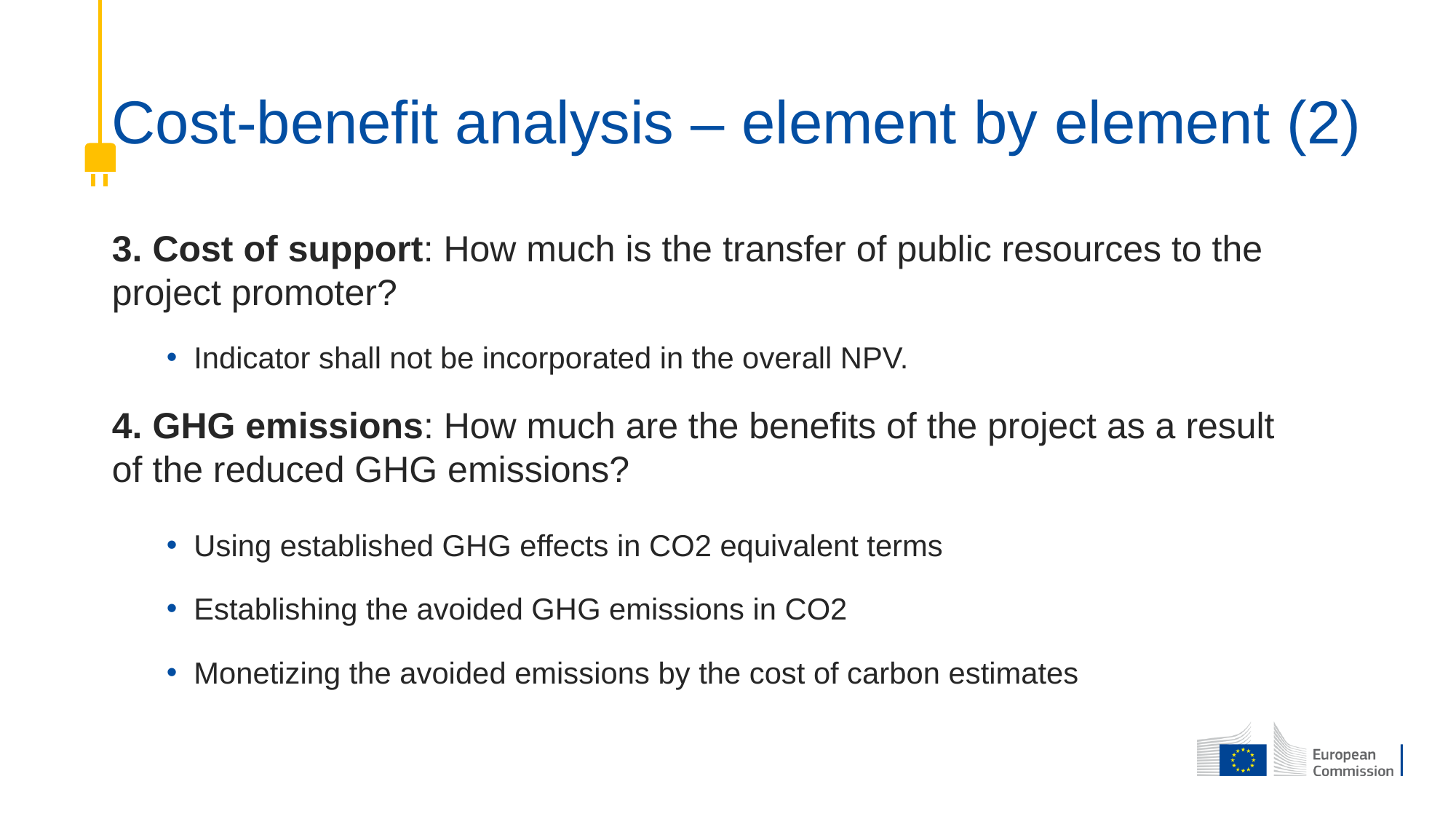

# Cost-benefit analysis – element by element (2)

3. Cost of support: How much is the transfer of public resources to the project promoter?
Indicator shall not be incorporated in the overall NPV.
4. GHG emissions: How much are the benefits of the project as a result of the reduced GHG emissions?
Using established GHG effects in CO2 equivalent terms
Establishing the avoided GHG emissions in CO2
Monetizing the avoided emissions by the cost of carbon estimates